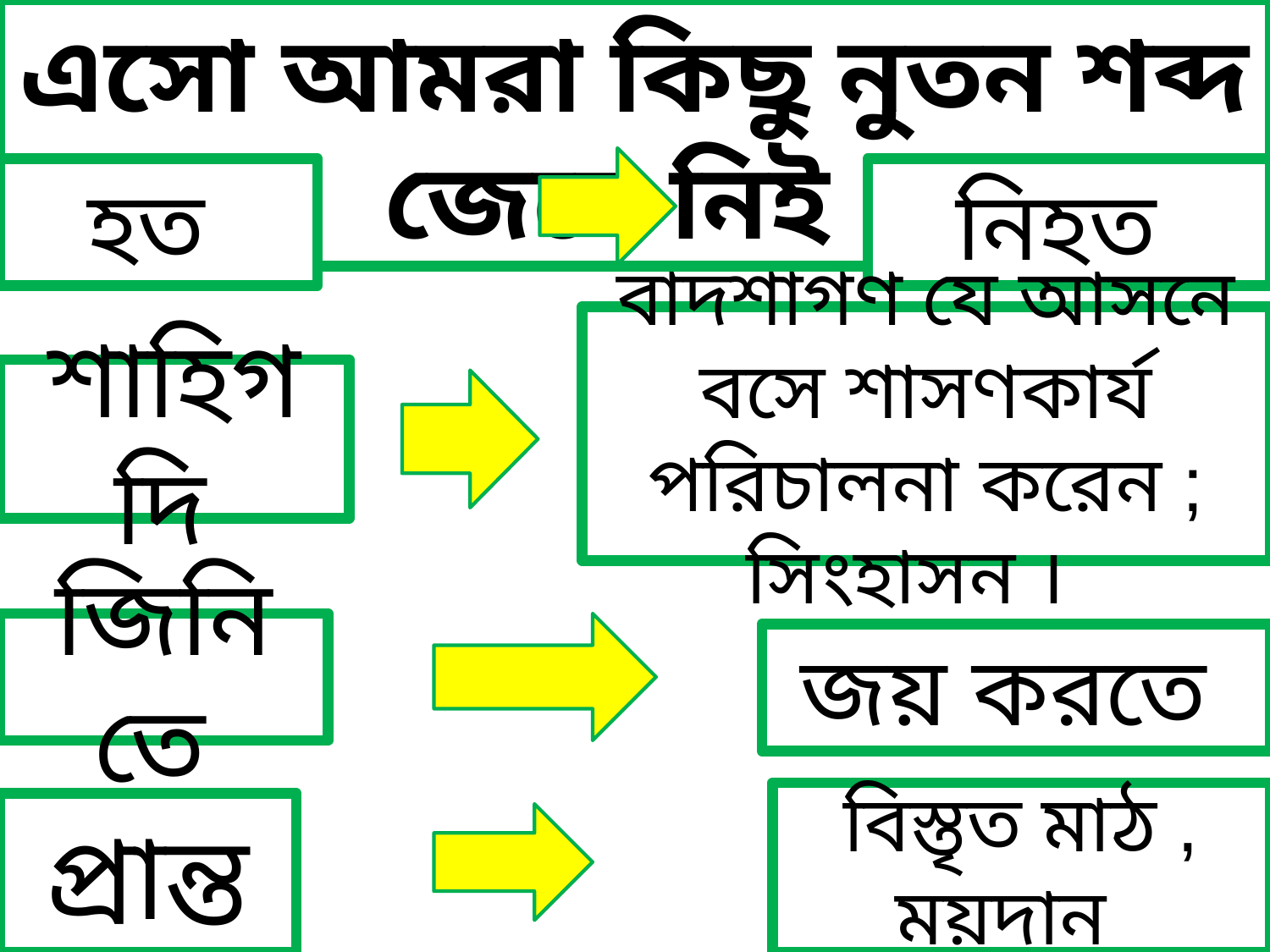

এসো আমরা কিছু নুতন শব্দ জেনে নিই

হত
নিহত
বাদশাগণ যে আসনে বসে শাসণকার্য পরিচালনা করেন ; সিংহাসন ।
শাহিগদি

জিনিতে

জয় করতে
বিস্তৃত মাঠ , ময়দান
 প্রান্তর